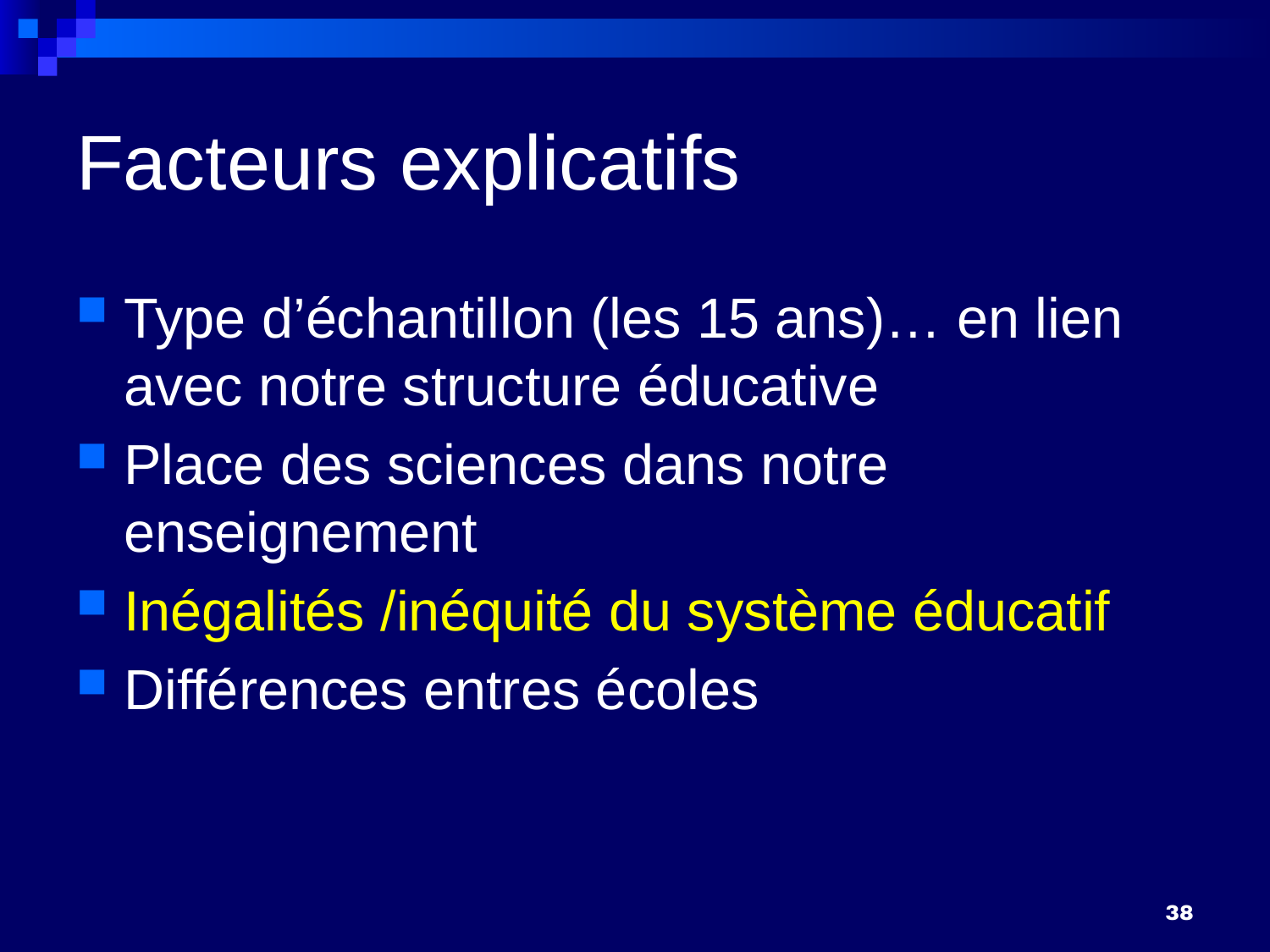

# Facteurs explicatifs
Type d’échantillon (les 15 ans)… en lien avec notre structure éducative
Place des sciences dans notre enseignement
Inégalités /inéquité du système éducatif
Différences entres écoles
38